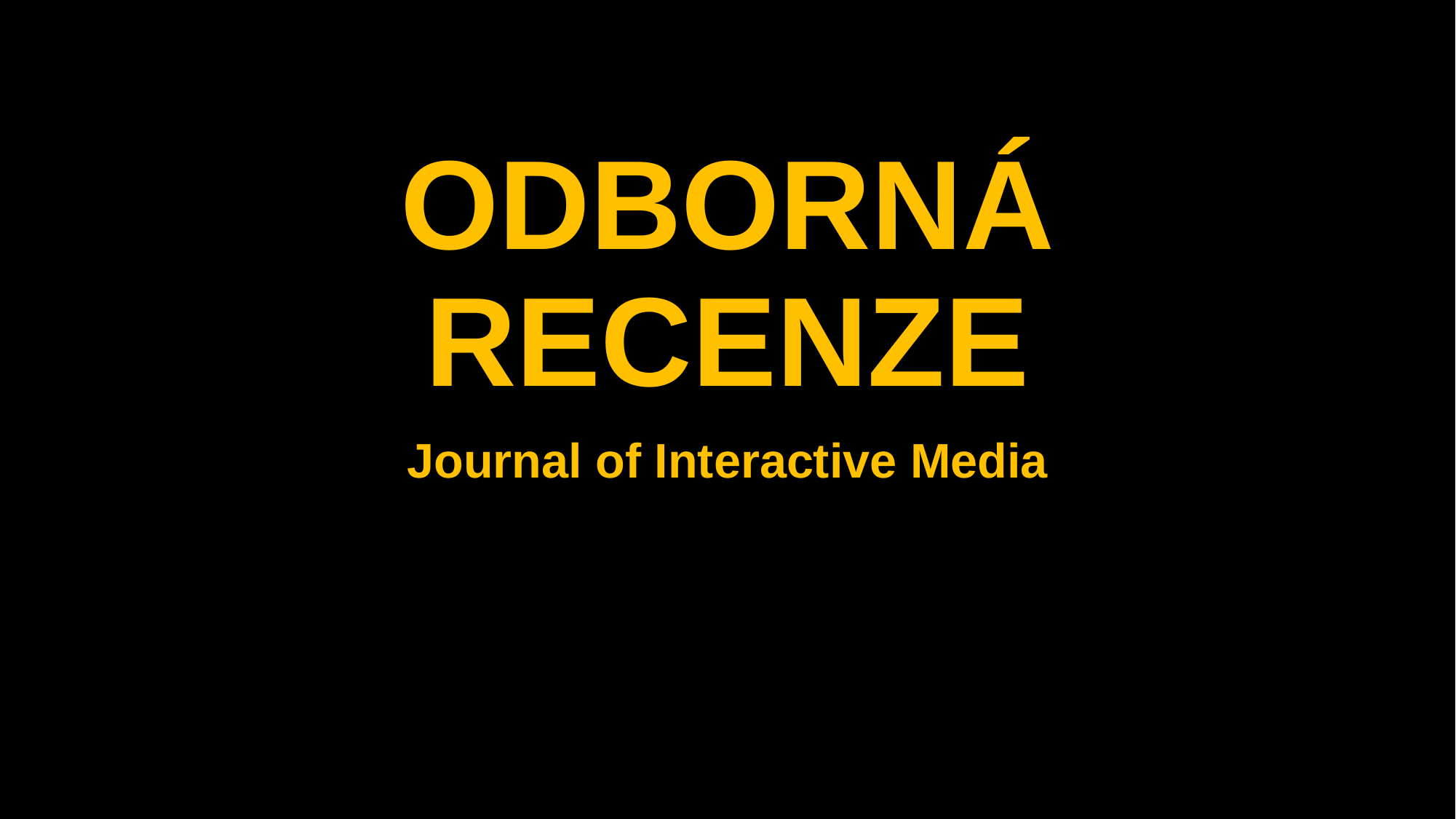

# ODBORNÁ RECENZE
Journal of Interactive Media